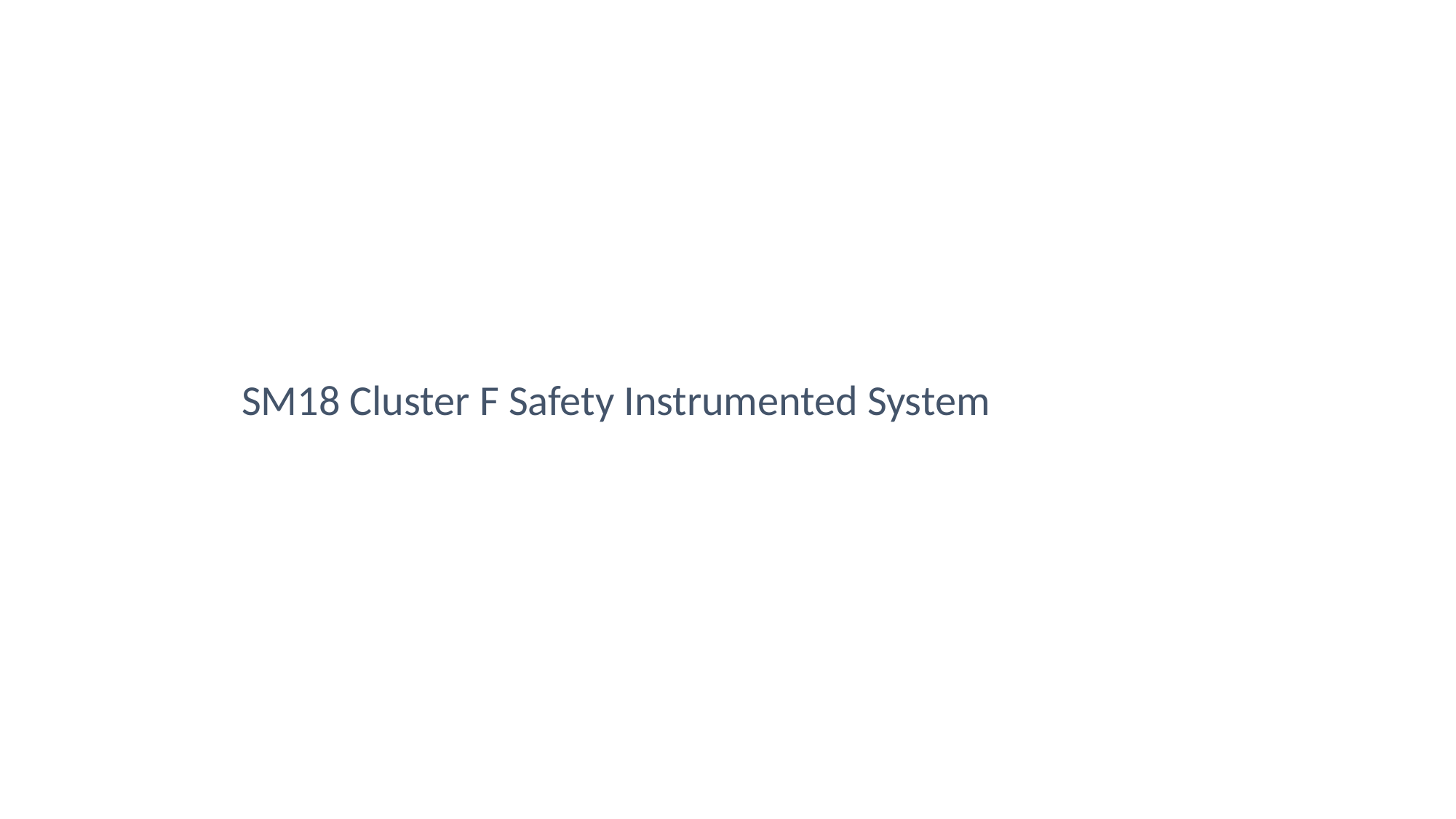

# SM18 Cluster F Safety Instrumented System